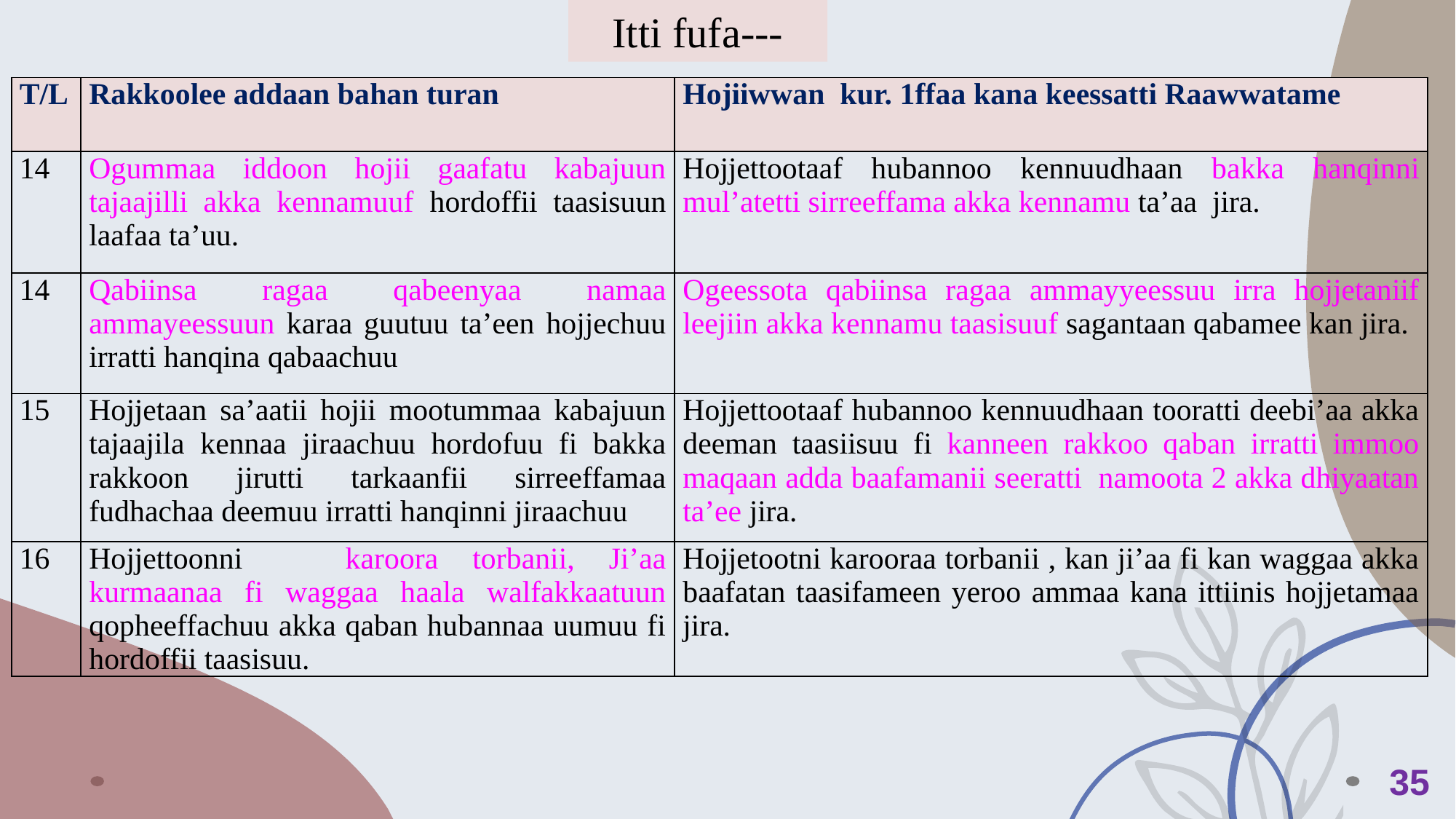

Itti fufa---
| T/L | Rakkoolee addaan bahan turan | Hojiiwwan kur. 1ffaa kana keessatti Raawwatame |
| --- | --- | --- |
| 14 | Ogummaa iddoon hojii gaafatu kabajuun tajaajilli akka kennamuuf hordoffii taasisuun laafaa ta’uu. | Hojjettootaaf hubannoo kennuudhaan bakka hanqinni mul’atetti sirreeffama akka kennamu ta’aa jira. |
| 14 | Qabiinsa ragaa qabeenyaa namaa ammayeessuun karaa guutuu ta’een hojjechuu irratti hanqina qabaachuu | Ogeessota qabiinsa ragaa ammayyeessuu irra hojjetaniif leejiin akka kennamu taasisuuf sagantaan qabamee kan jira. |
| 15 | Hojjetaan sa’aatii hojii mootummaa kabajuun tajaajila kennaa jiraachuu hordofuu fi bakka rakkoon jirutti tarkaanfii sirreeffamaa fudhachaa deemuu irratti hanqinni jiraachuu | Hojjettootaaf hubannoo kennuudhaan tooratti deebi’aa akka deeman taasiisuu fi kanneen rakkoo qaban irratti immoo maqaan adda baafamanii seeratti namoota 2 akka dhiyaatan ta’ee jira. |
| 16 | Hojjettoonni karoora torbanii, Ji’aa kurmaanaa fi waggaa haala walfakkaatuun qopheeffachuu akka qaban hubannaa uumuu fi hordoffii taasisuu. | Hojjetootni karooraa torbanii , kan ji’aa fi kan waggaa akka baafatan taasifameen yeroo ammaa kana ittiinis hojjetamaa jira. |

 35